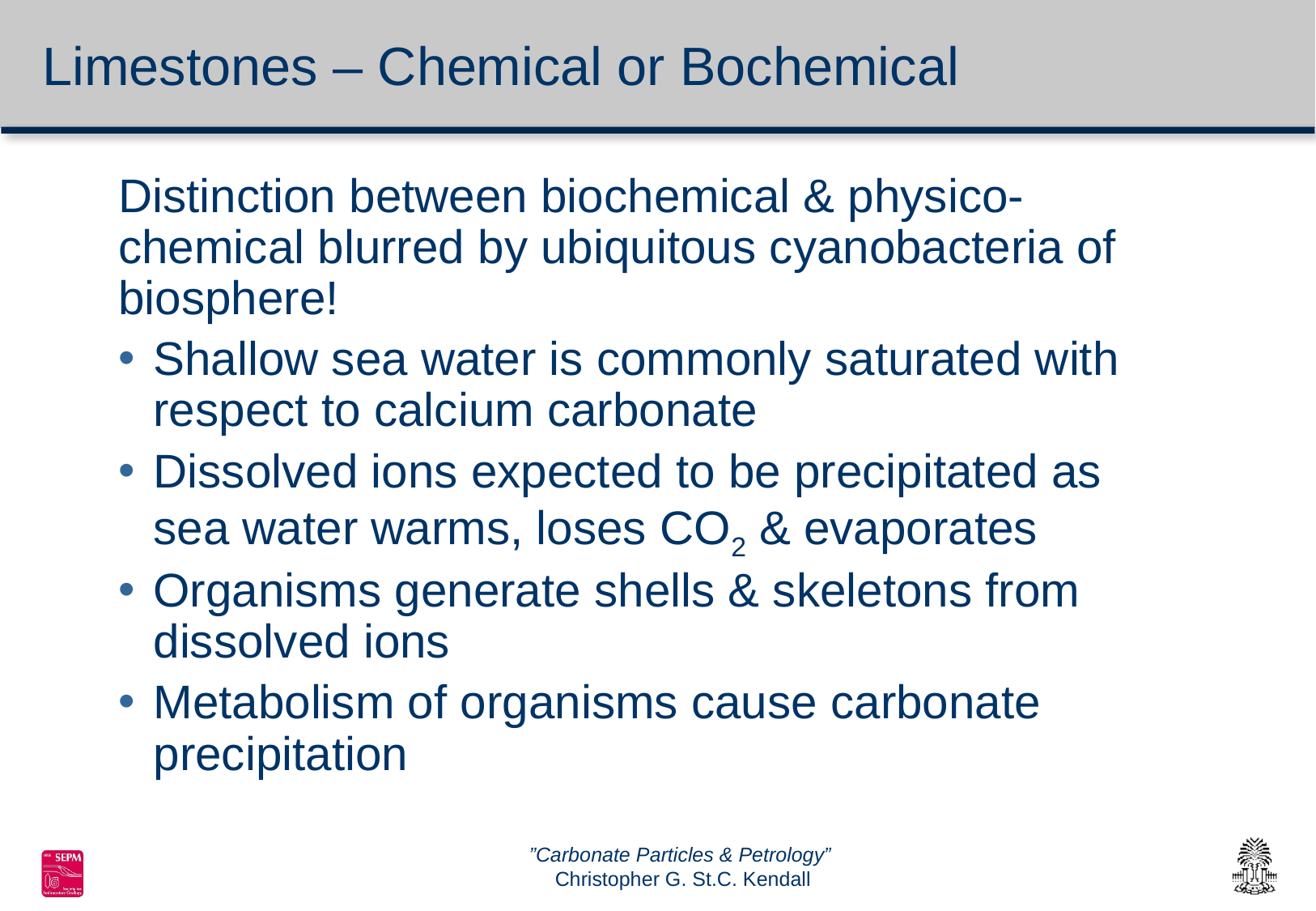

# Limestones – Chemical or Bochemical
Distinction between biochemical & physico-chemical blurred by ubiquitous cyanobacteria of biosphere!
Shallow sea water is commonly saturated with respect to calcium carbonate
Dissolved ions expected to be precipitated as sea water warms, loses CO2 & evaporates
Organisms generate shells & skeletons from dissolved ions
Metabolism of organisms cause carbonate precipitation